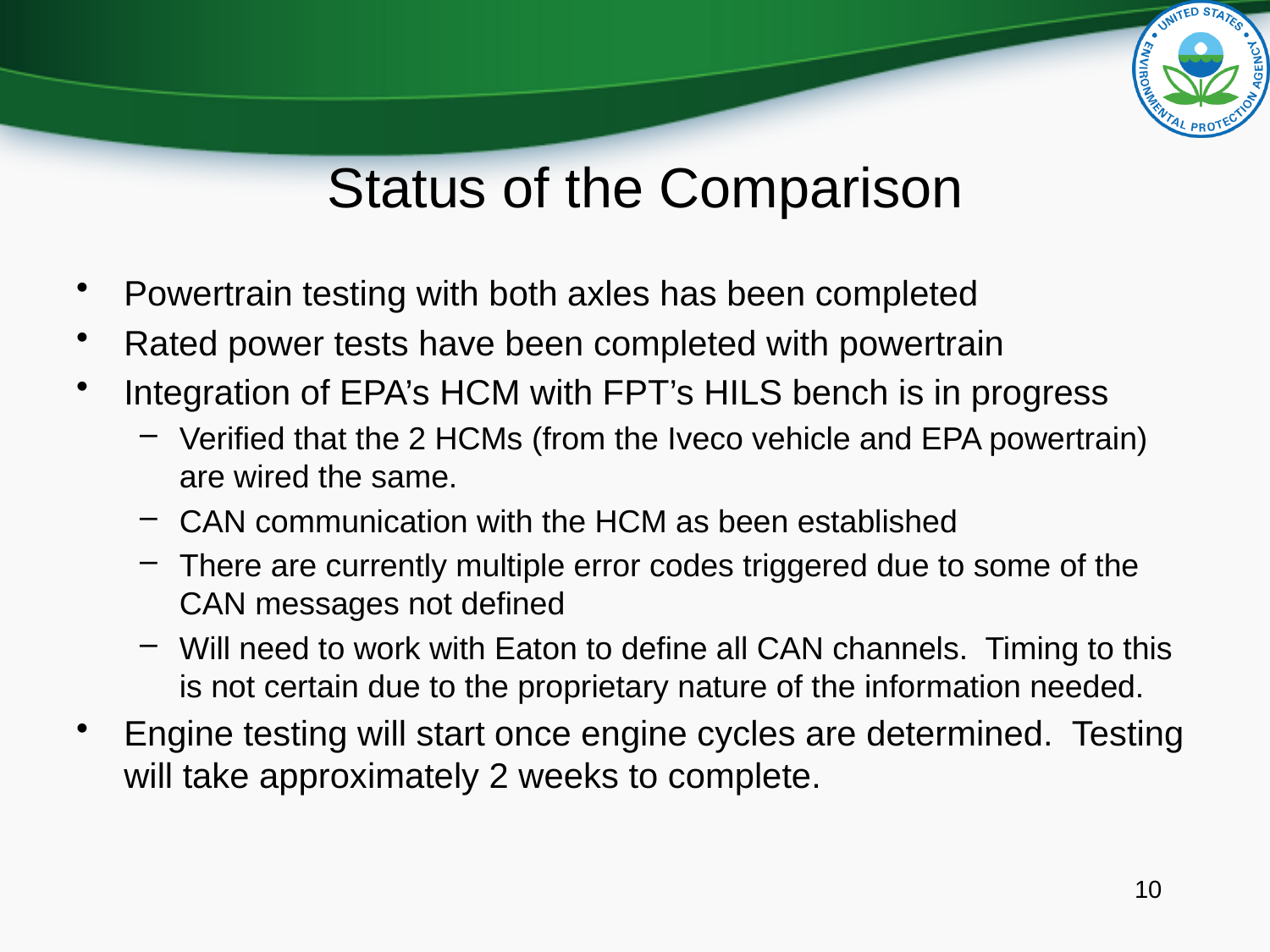

Status of the Comparison
Powertrain testing with both axles has been completed
Rated power tests have been completed with powertrain
Integration of EPA’s HCM with FPT’s HILS bench is in progress
Verified that the 2 HCMs (from the Iveco vehicle and EPA powertrain) are wired the same.
CAN communication with the HCM as been established
There are currently multiple error codes triggered due to some of the CAN messages not defined
Will need to work with Eaton to define all CAN channels.  Timing to this is not certain due to the proprietary nature of the information needed.
Engine testing will start once engine cycles are determined.  Testing will take approximately 2 weeks to complete.

10